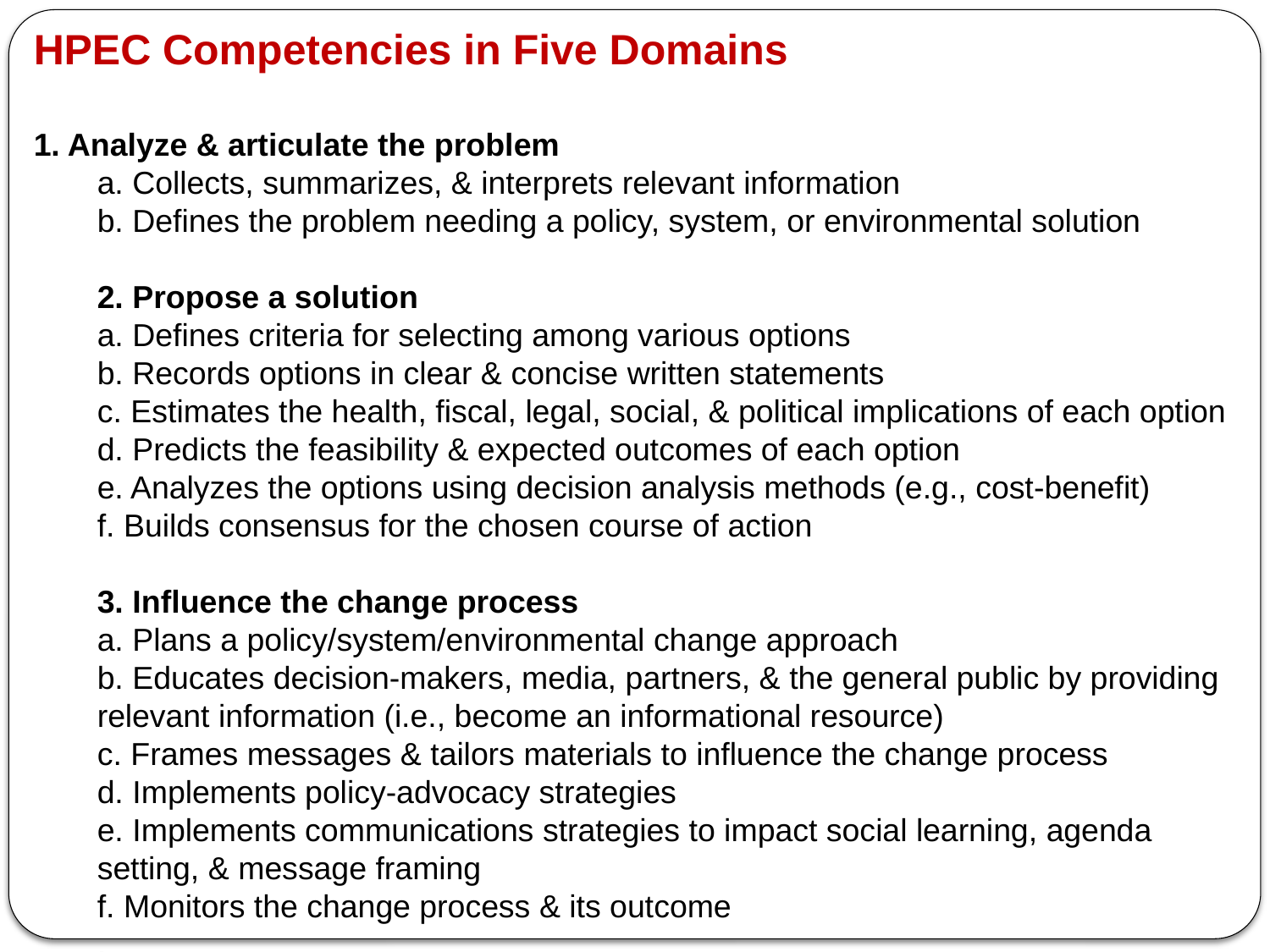

HPEC Competencies in Five Domains

1. Analyze & articulate the problem
a. Collects, summarizes, & interprets relevant information
b. Defines the problem needing a policy, system, or environmental solution

2. Propose a solution
a. Defines criteria for selecting among various options
b. Records options in clear & concise written statements
c. Estimates the health, fiscal, legal, social, & political implications of each option
d. Predicts the feasibility & expected outcomes of each option
e. Analyzes the options using decision analysis methods (e.g., cost-benefit)
f. Builds consensus for the chosen course of action

3. Influence the change process
a. Plans a policy/system/environmental change approach
b. Educates decision-makers, media, partners, & the general public by providing relevant information (i.e., become an informational resource)
c. Frames messages & tailors materials to influence the change process
d. Implements policy-advocacy strategies
e. Implements communications strategies to impact social learning, agenda setting, & message framing
f. Monitors the change process & its outcome
.